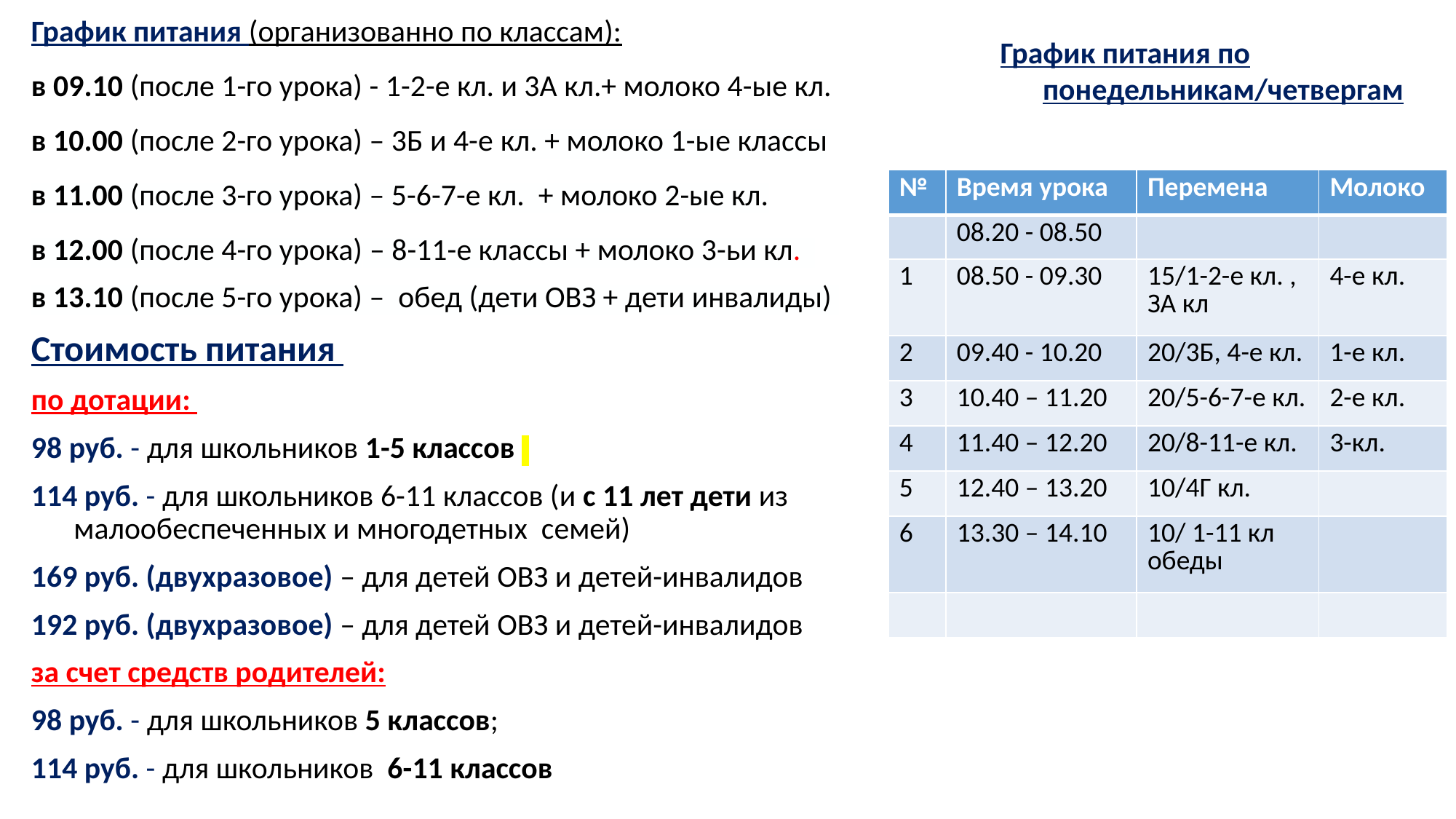

График питания (организованно по классам):
в 09.10 (после 1-го урока) - 1-2-е кл. и 3А кл.+ молоко 4-ые кл.
в 10.00 (после 2-го урока) – 3Б и 4-е кл. + молоко 1-ые классы
в 11.00 (после 3-го урока) – 5-6-7-е кл.  + молоко 2-ые кл.
в 12.00 (после 4-го урока) – 8-11-е классы + молоко 3-ьи кл.
в 13.10 (после 5-го урока) –  обед (дети ОВЗ + дети инвалиды)
Стоимость питания
по дотации:
98 руб. - для школьников 1-5 классов
114 руб. - для школьников 6-11 классов (и с 11 лет дети из  малообеспеченных и многодетных  семей)
169 руб. (двухразовое) – для детей ОВЗ и детей-инвалидов
192 руб. (двухразовое) – для детей ОВЗ и детей-инвалидов
за счет средств родителей:
98 руб. - для школьников 5 классов;
114 руб. - для школьников  6-11 классов

График питания по понедельникам/четвергам
| № | Время урока | Перемена | Молоко |
| --- | --- | --- | --- |
|  | 08.20 - 08.50 |  |  |
| 1 | 08.50 - 09.30 | 15/1-2-е кл. , ЗА кл | 4-е кл. |
| 2 | 09.40 - 10.20 | 20/3Б, 4-е кл. | 1-е кл. |
| 3 | 10.40 – 11.20 | 20/5-6-7-е кл. | 2-е кл. |
| 4 | 11.40 – 12.20 | 20/8-11-е кл. | 3-кл. |
| 5 | 12.40 – 13.20 | 10/4Г кл. |  |
| 6 | 13.30 – 14.10 | 10/ 1-11 кл обеды |  |
|  |  |  |  |